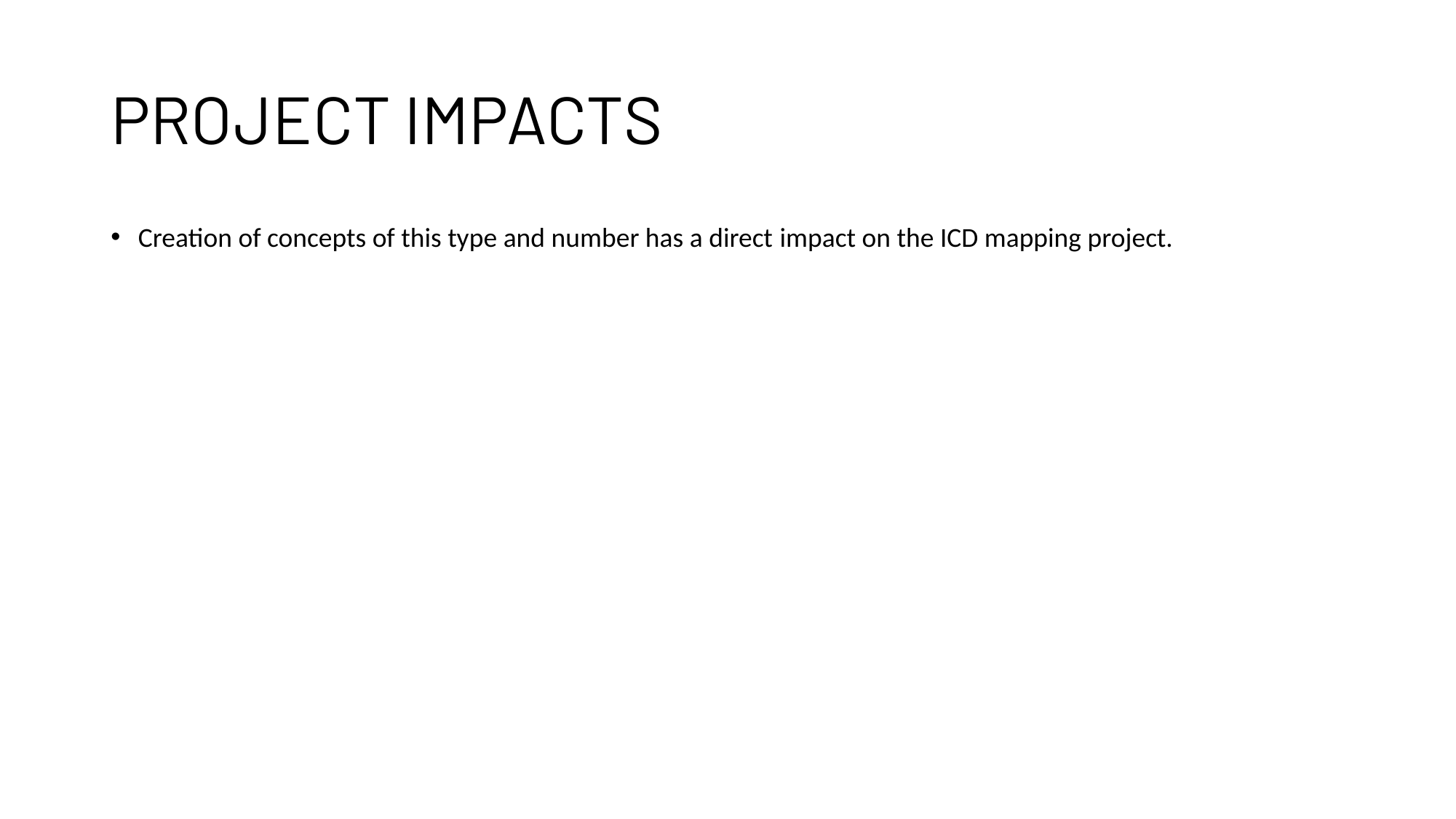

# PROJECT IMPACTS
Creation of concepts of this type and number has a direct impact on the ICD mapping project.